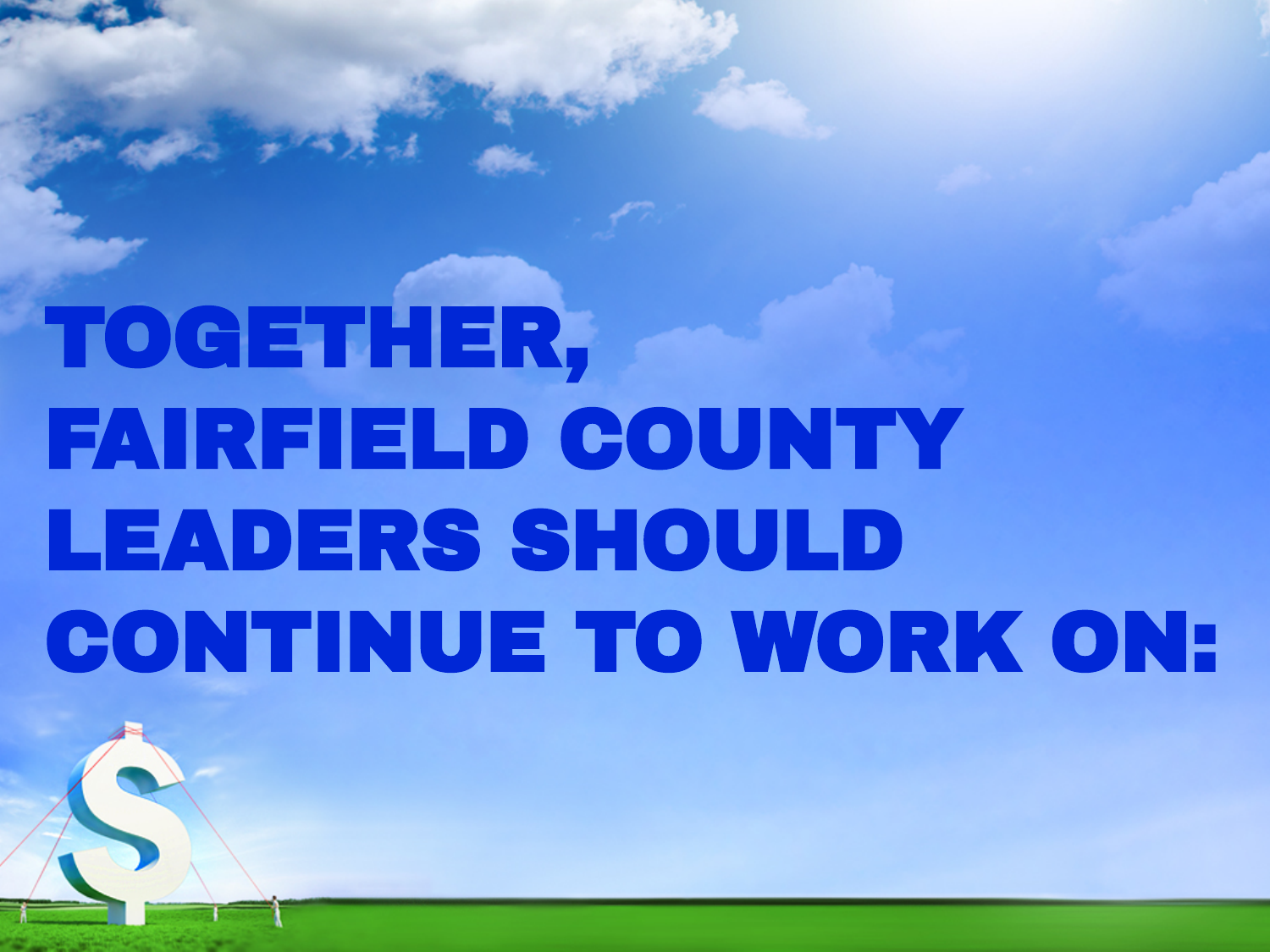

# TOGETHER, FAIRFIELD COUNTY LEADERS SHOULD CONTINUE TO WORK ON: